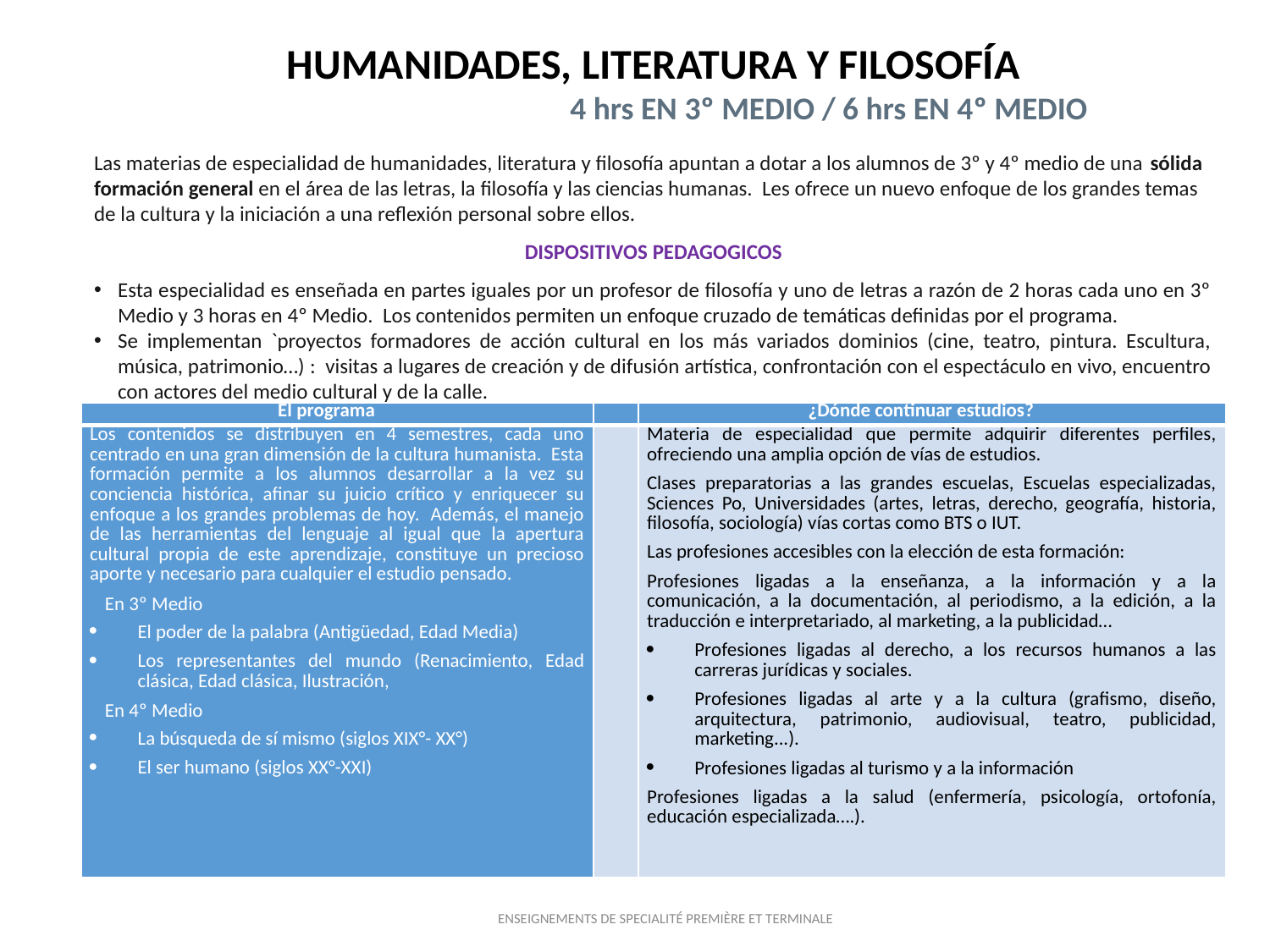

HUMANIDADES, LITERATURA Y FILOSOFÍA
 4 hrs EN 3º MEDIO / 6 hrs EN 4º MEDIO

Las materias de especialidad de humanidades, literatura y filosofía apuntan a dotar a los alumnos de 3º y 4º medio de una sólida formación general en el área de las letras, la filosofía y las ciencias humanas.  Les ofrece un nuevo enfoque de los grandes temas de la cultura y la iniciación a una reflexión personal sobre ellos.

DISPOSITIVOS PEDAGOGICOS

Esta especialidad es enseñada en partes iguales por un profesor de filosofía y uno de letras a razón de 2 horas cada uno en 3º Medio y 3 horas en 4º Medio.  Los contenidos permiten un enfoque cruzado de temáticas definidas por el programa.
Se implementan `proyectos formadores de acción cultural en los más variados dominios (cine, teatro, pintura. Escultura, música, patrimonio…) :  visitas a lugares de creación y de difusión artística, confrontación con el espectáculo en vivo, encuentro con actores del medio cultural y de la calle.

| El programa |  | ¿Dónde continuar estudios? |
| --- | --- | --- |
| Los contenidos se distribuyen en 4 semestres, cada uno centrado en una gran dimensión de la cultura humanista. Esta formación permite a los alumnos desarrollar a la vez su conciencia histórica, afinar su juicio crítico y enriquecer su enfoque a los grandes problemas de hoy. Además, el manejo de las herramientas del lenguaje al igual que la apertura cultural propia de este aprendizaje, constituye un precioso aporte y necesario para cualquier el estudio pensado. En 3º Medio El poder de la palabra (Antigüedad, Edad Media) Los representantes del mundo (Renacimiento, Edad clásica, Edad clásica, Ilustración, En 4º Medio La búsqueda de sí mismo (siglos XIX°- XX°) El ser humano (siglos XX°-XXI) |  | Materia de especialidad que permite adquirir diferentes perfiles, ofreciendo una amplia opción de vías de estudios. Clases preparatorias a las grandes escuelas, Escuelas especializadas, Sciences Po, Universidades (artes, letras, derecho, geografía, historia, filosofía, sociología) vías cortas como BTS o IUT. Las profesiones accesibles con la elección de esta formación: Profesiones ligadas a la enseñanza, a la información y a la comunicación, a la documentación, al periodismo, a la edición, a la traducción e interpretariado, al marketing, a la publicidad… Profesiones ligadas al derecho, a los recursos humanos a las carreras jurídicas y sociales. Profesiones ligadas al arte y a la cultura (grafismo, diseño, arquitectura, patrimonio, audiovisual, teatro, publicidad, marketing...). Profesiones ligadas al turismo y a la información Profesiones ligadas a la salud (enfermería, psicología, ortofonía, educación especializada….). |
ENSEIGNEMENTS DE SPECIALITÉ PREMIÈRE ET TERMINALE